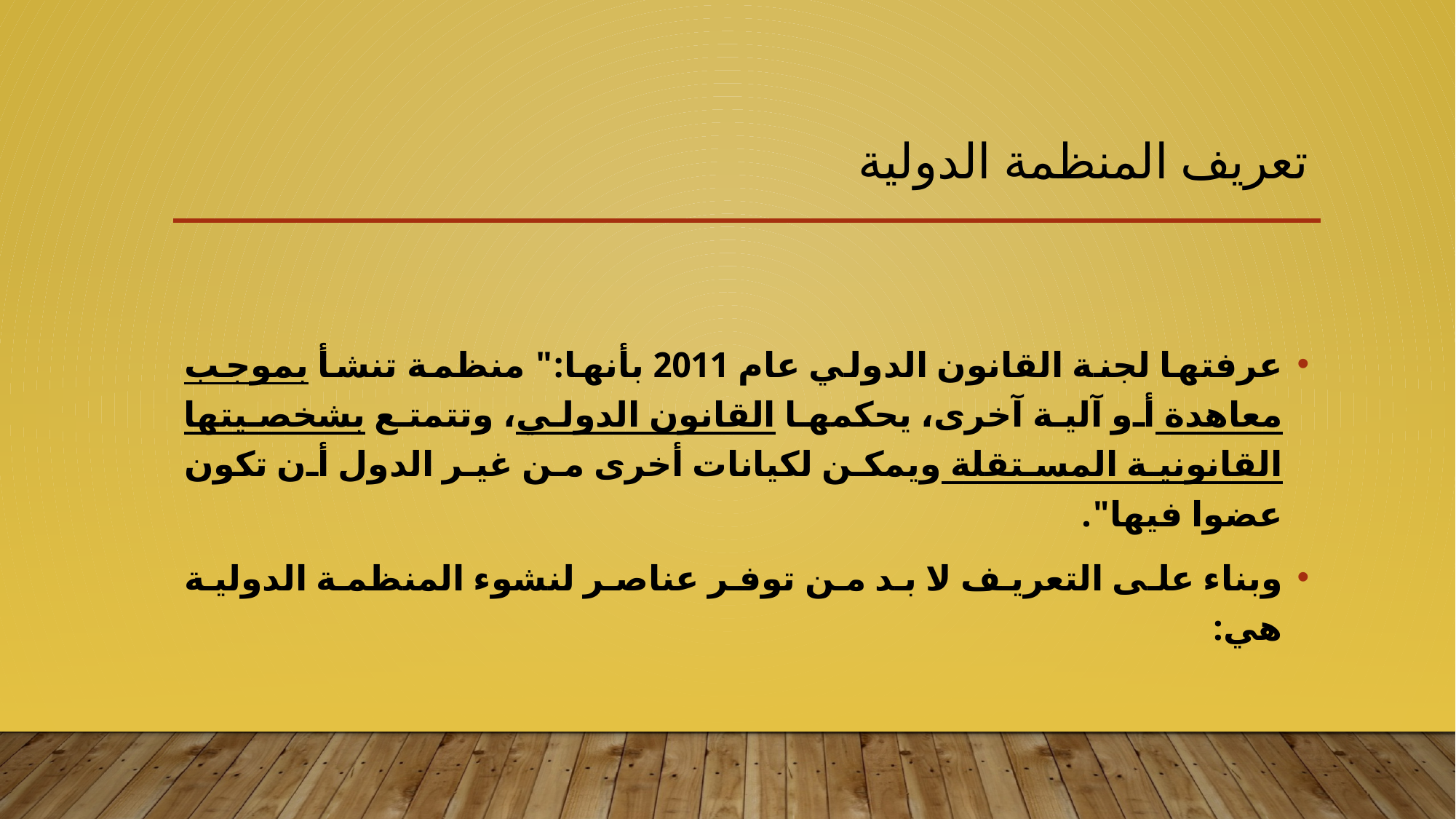

# تعريف المنظمة الدولية
عرفتها لجنة القانون الدولي عام 2011 بأنها:" منظمة تنشأ بموجب معاهدة أو آلية آخرى، يحكمها القانون الدولي، وتتمتع بشخصيتها القانونية المستقلة ويمكن لكيانات أخرى من غير الدول أن تكون عضوا فيها".
وبناء على التعريف لا بد من توفر عناصر لنشوء المنظمة الدولية هي: